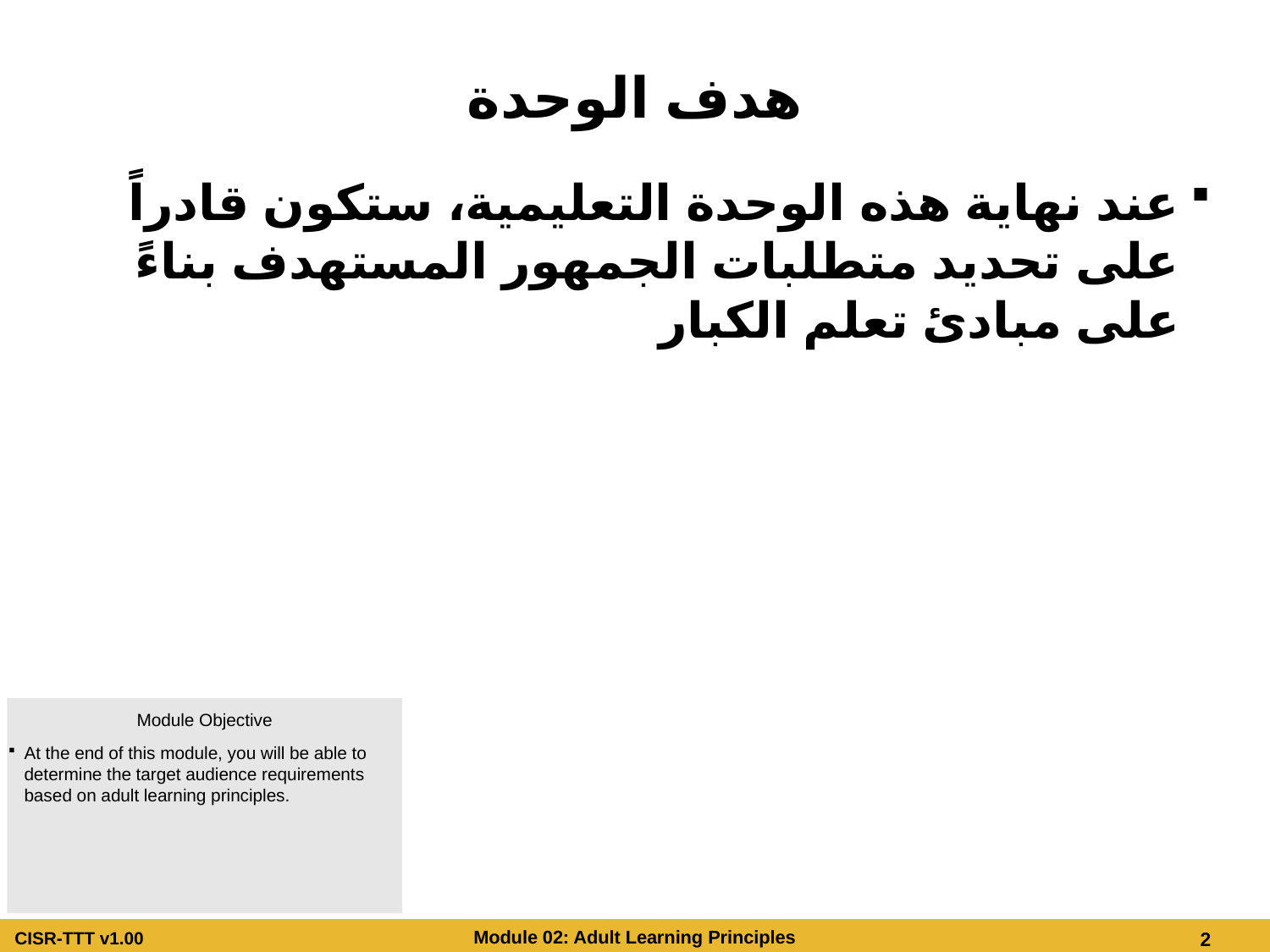

# هدف الوحدة
عند نهاية هذه الوحدة التعليمية، ستكون قادراً على تحديد متطلبات الجمهور المستهدف بناءً على مبادئ تعلم الكبار
Module Objective
At the end of this module, you will be able to determine the target audience requirements based on adult learning principles.